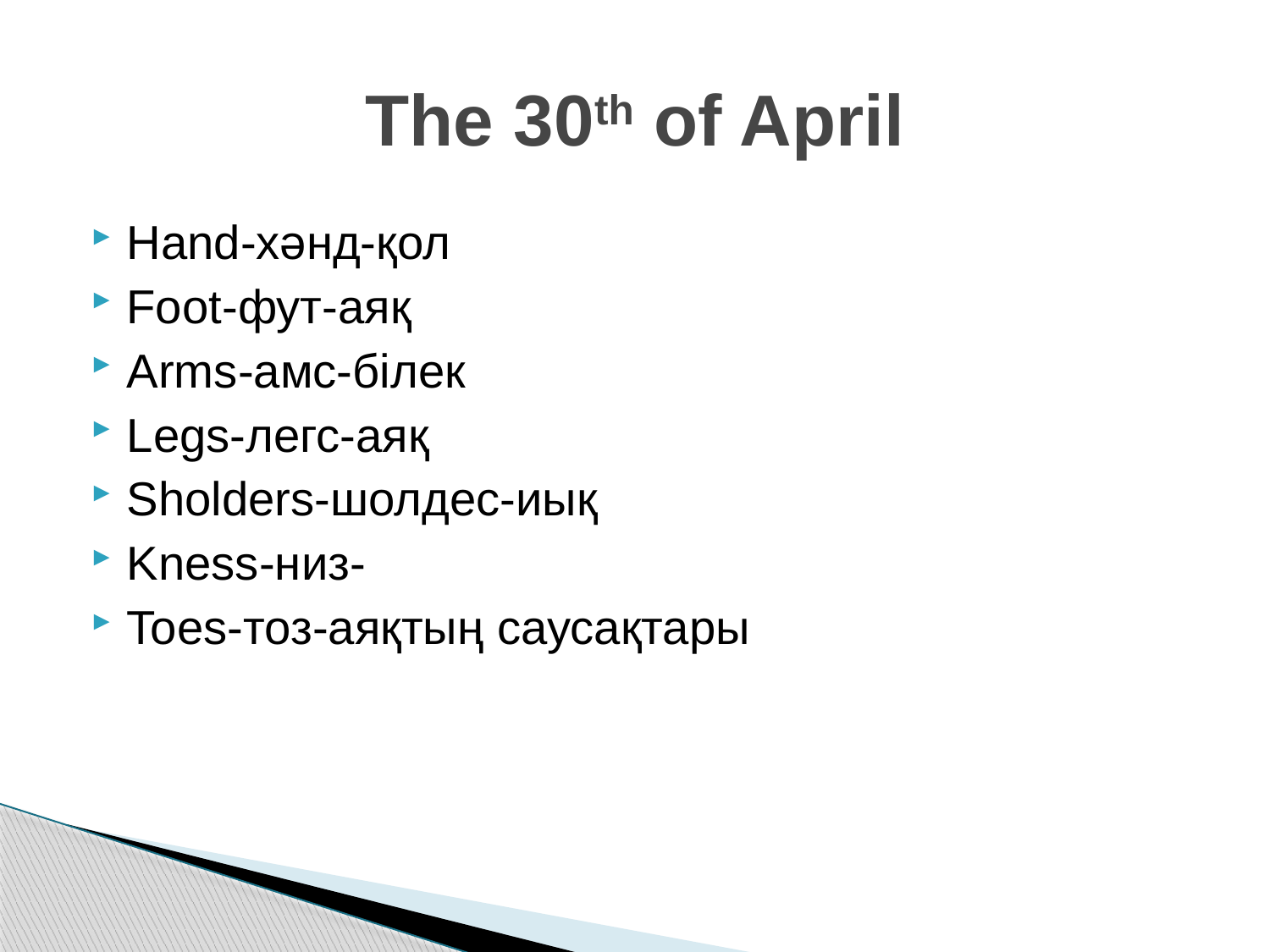

# The 30th of April
Hand-хәнд-қол
Foot-фут-аяқ
Arms-амс-білек
Legs-легс-аяқ
Sholders-шолдес-иық
Kness-низ-
Toes-тоз-аяқтың саусақтары